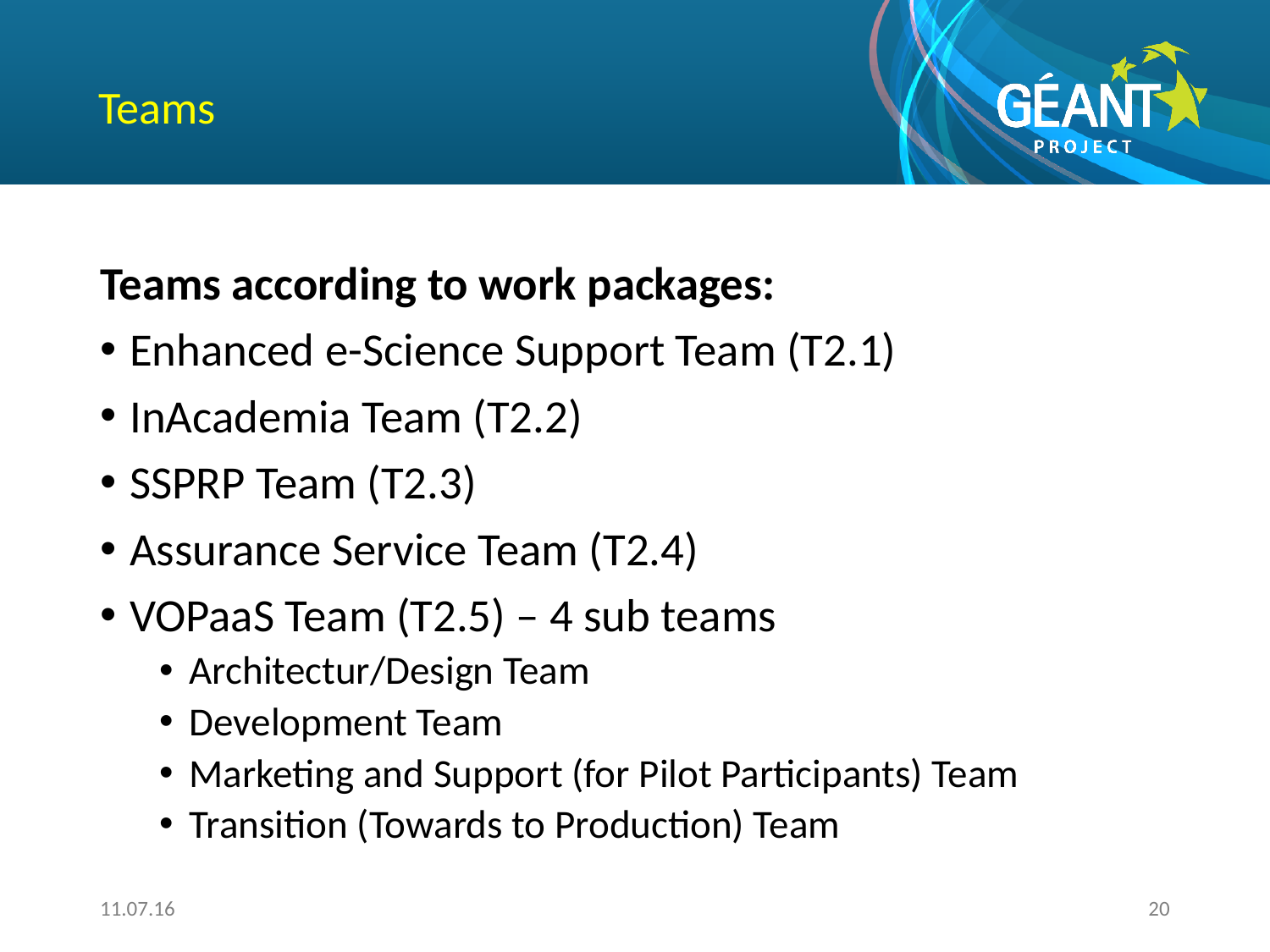

# Teams
Teams according to work packages:
Enhanced e-Science Support Team (T2.1)
InAcademia Team (T2.2)
SSPRP Team (T2.3)
Assurance Service Team (T2.4)
VOPaaS Team (T2.5) – 4 sub teams
Architectur/Design Team
Development Team
Marketing and Support (for Pilot Participants) Team
Transition (Towards to Production) Team

11.07.16
20